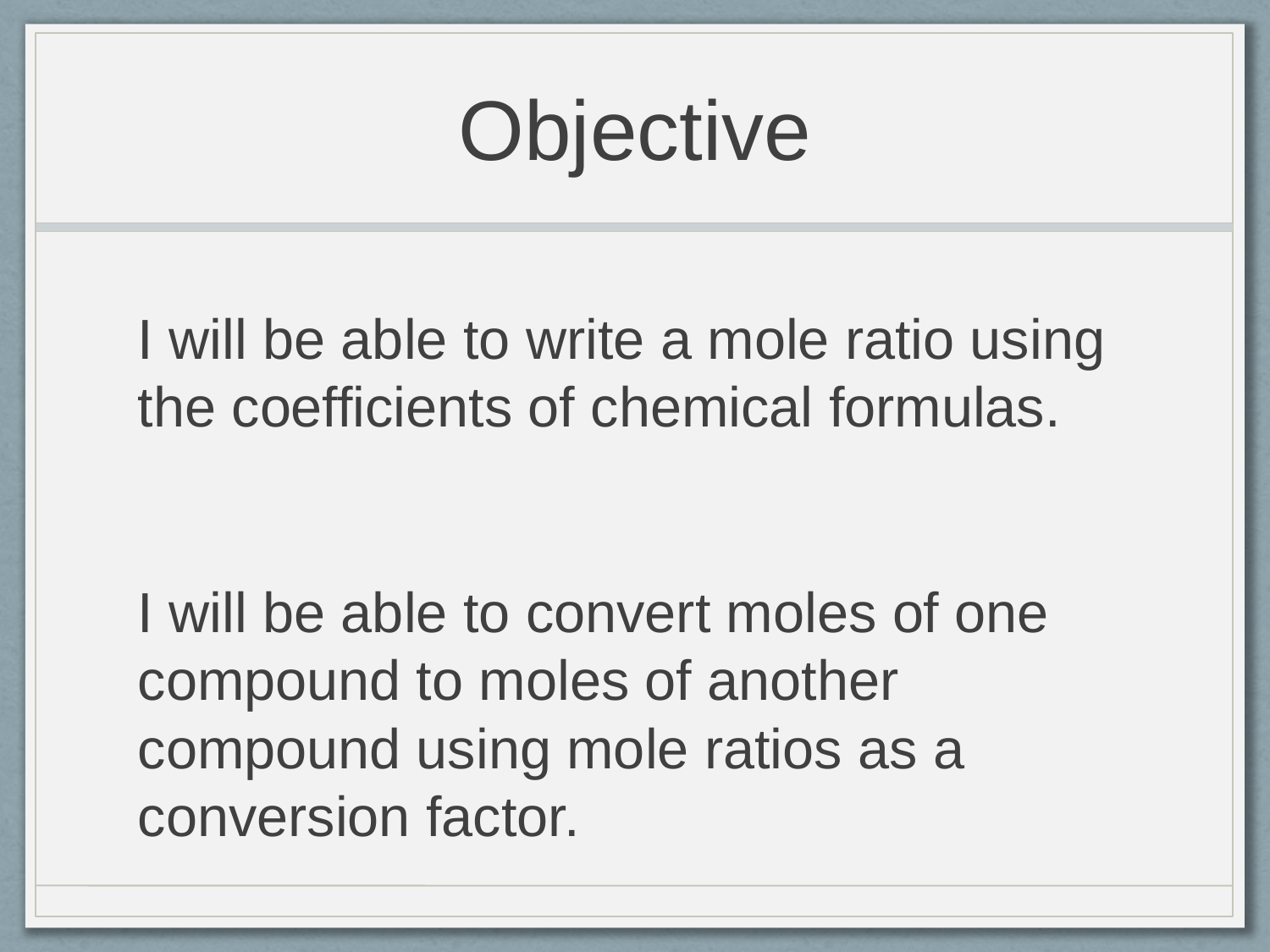

# Objective
I will be able to write a mole ratio using the coefficients of chemical formulas.

I will be able to convert moles of one compound to moles of another compound using mole ratios as a conversion factor.